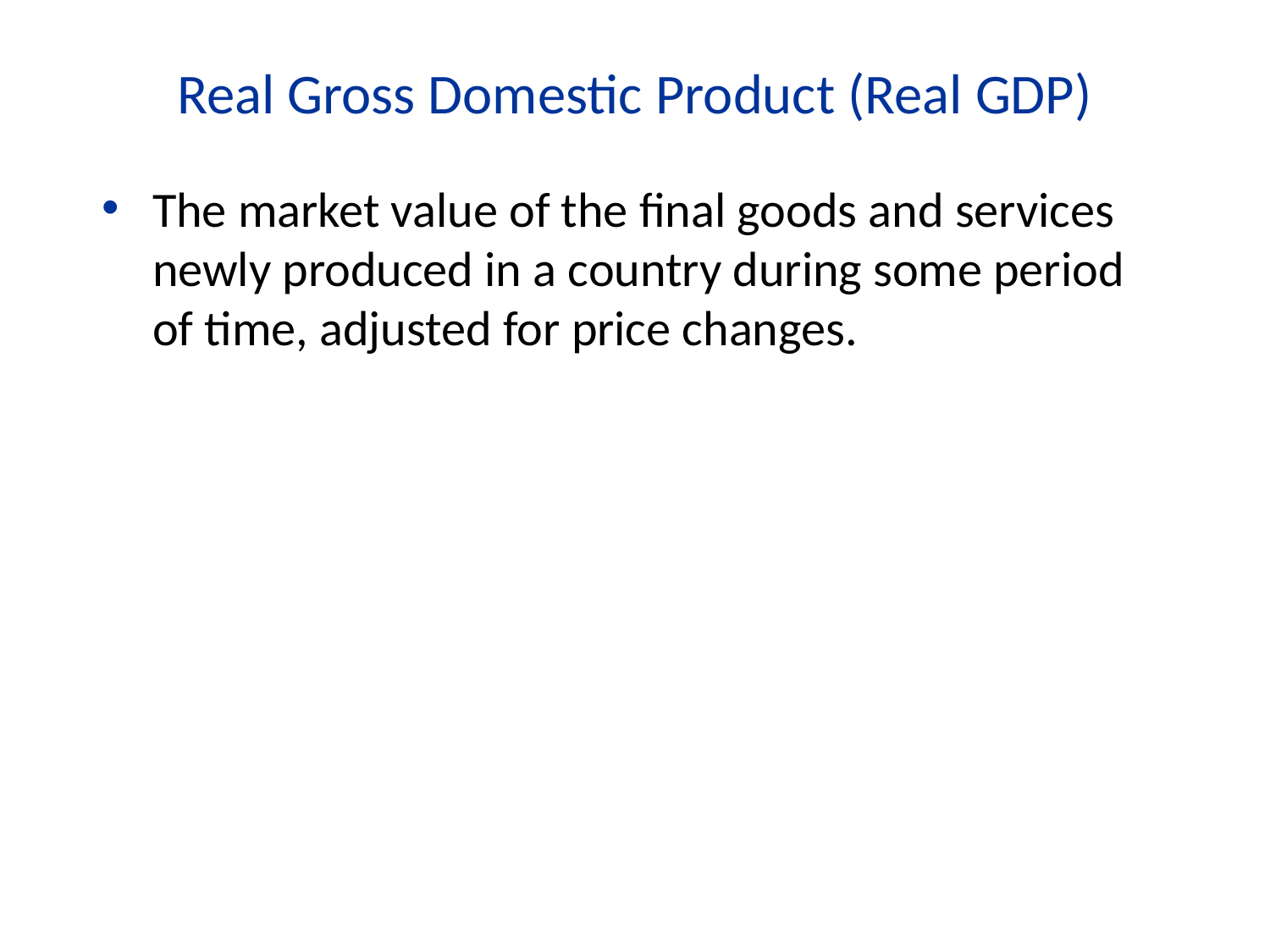

Real Gross Domestic Product (Real GDP)
The market value of the final goods and services newly produced in a country during some period of time, adjusted for price changes.